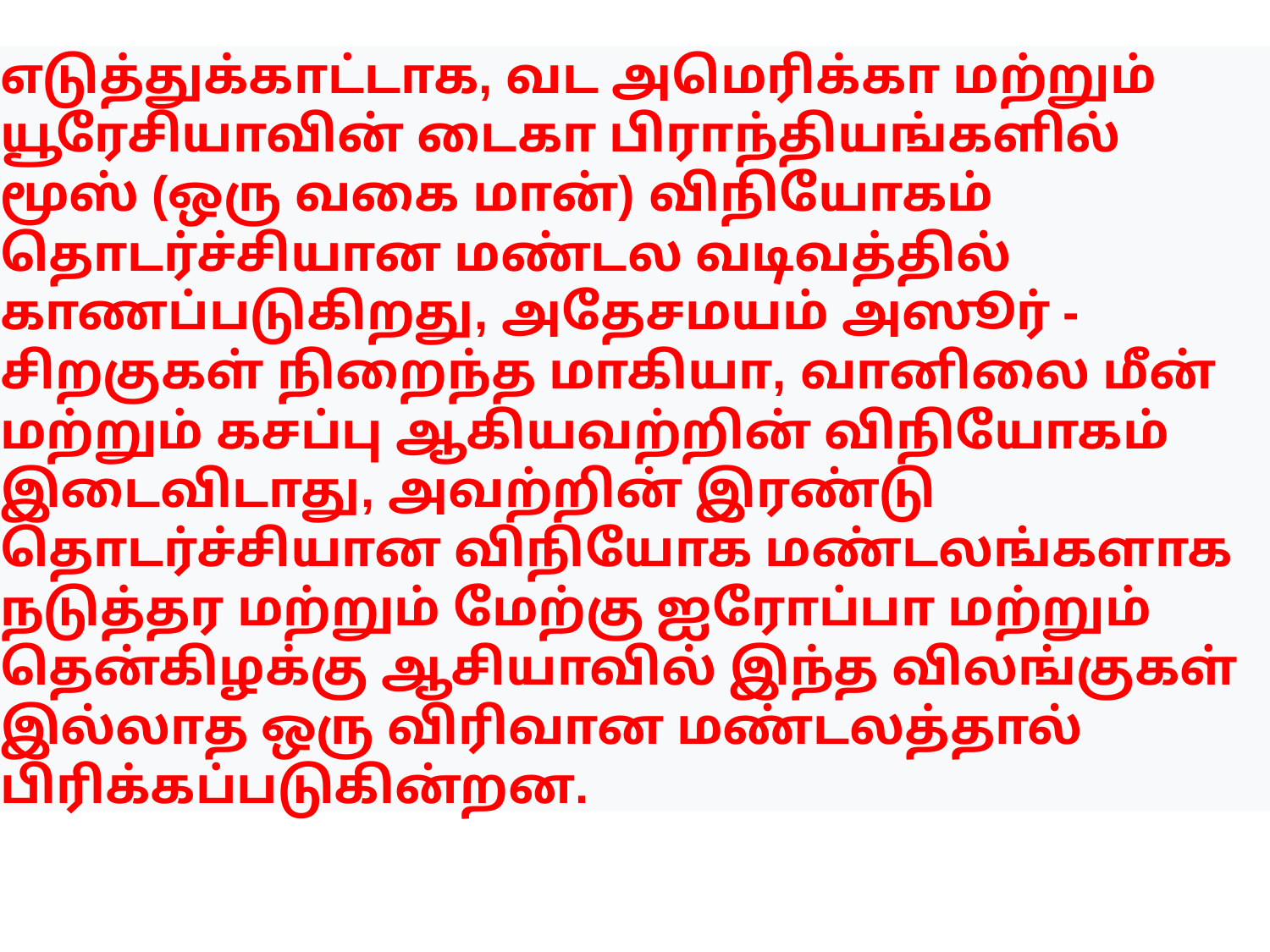

எடுத்துக்காட்டாக, வட அமெரிக்கா மற்றும் யூரேசியாவின் டைகா பிராந்தியங்களில் மூஸ் (ஒரு வகை மான்) விநியோகம் தொடர்ச்சியான மண்டல வடிவத்தில் காணப்படுகிறது, அதேசமயம் அஸூர் - சிறகுகள் நிறைந்த மாகியா, வானிலை மீன் மற்றும் கசப்பு ஆகியவற்றின் விநியோகம் இடைவிடாது, அவற்றின் இரண்டு தொடர்ச்சியான விநியோக மண்டலங்களாக நடுத்தர மற்றும் மேற்கு ஐரோப்பா மற்றும் தென்கிழக்கு ஆசியாவில் இந்த விலங்குகள் இல்லாத ஒரு விரிவான மண்டலத்தால் பிரிக்கப்படுகின்றன.